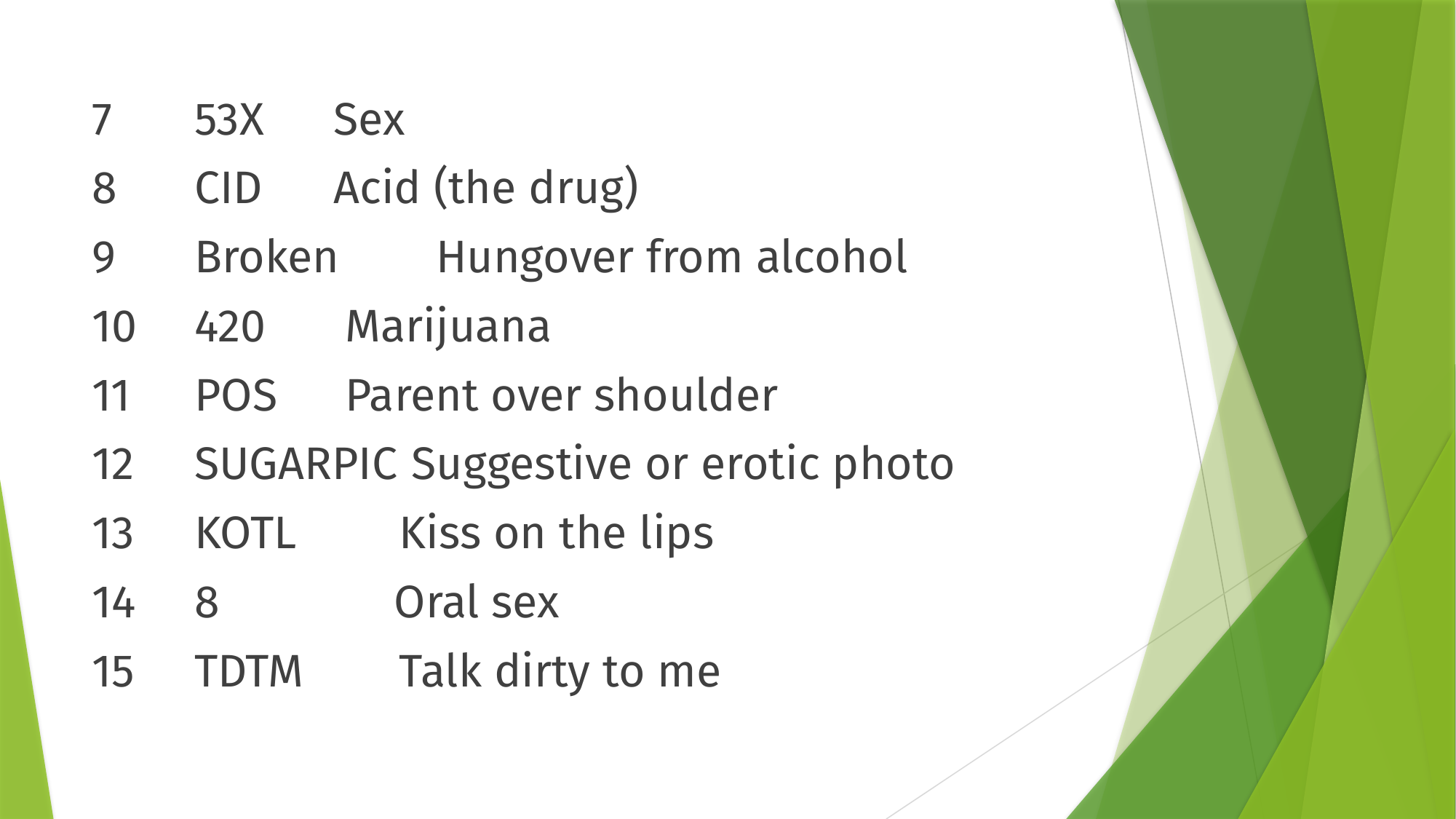

#
7 		53X				   Sex
8 		CID				   Acid (the drug)
9 		Broken			   Hungover from alcohol
10 	420 				    Marijuana
11 	POS 				    Parent over shoulder
12 	SUGARPIC			 Suggestive or erotic photo
13 	KOTL 				Kiss on the lips
14 	8				        Oral sex
15 	TDTM 				Talk dirty to me